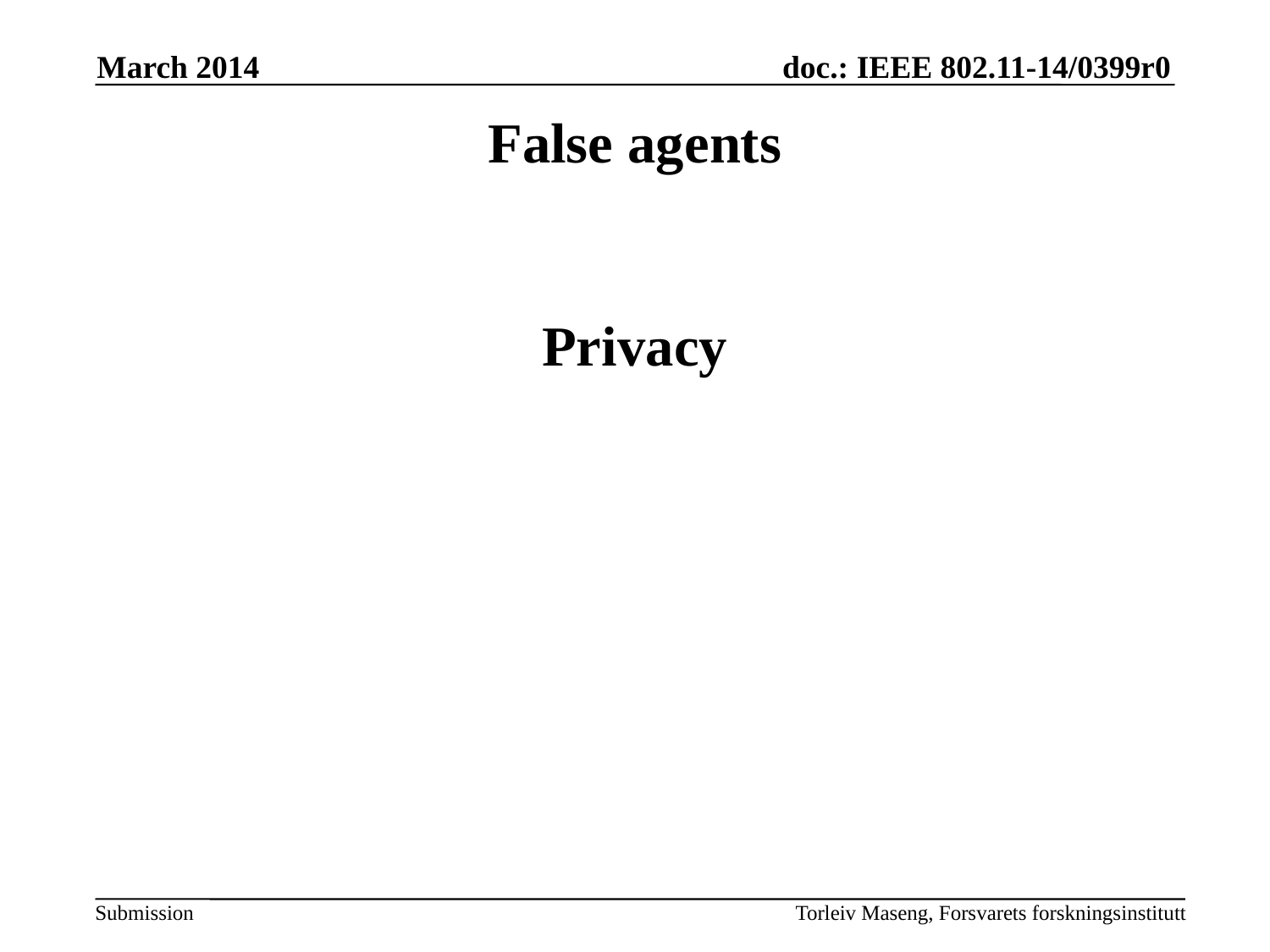

# False agents Privacy
March 2014
Torleiv Maseng, Forsvarets forskningsinstitutt